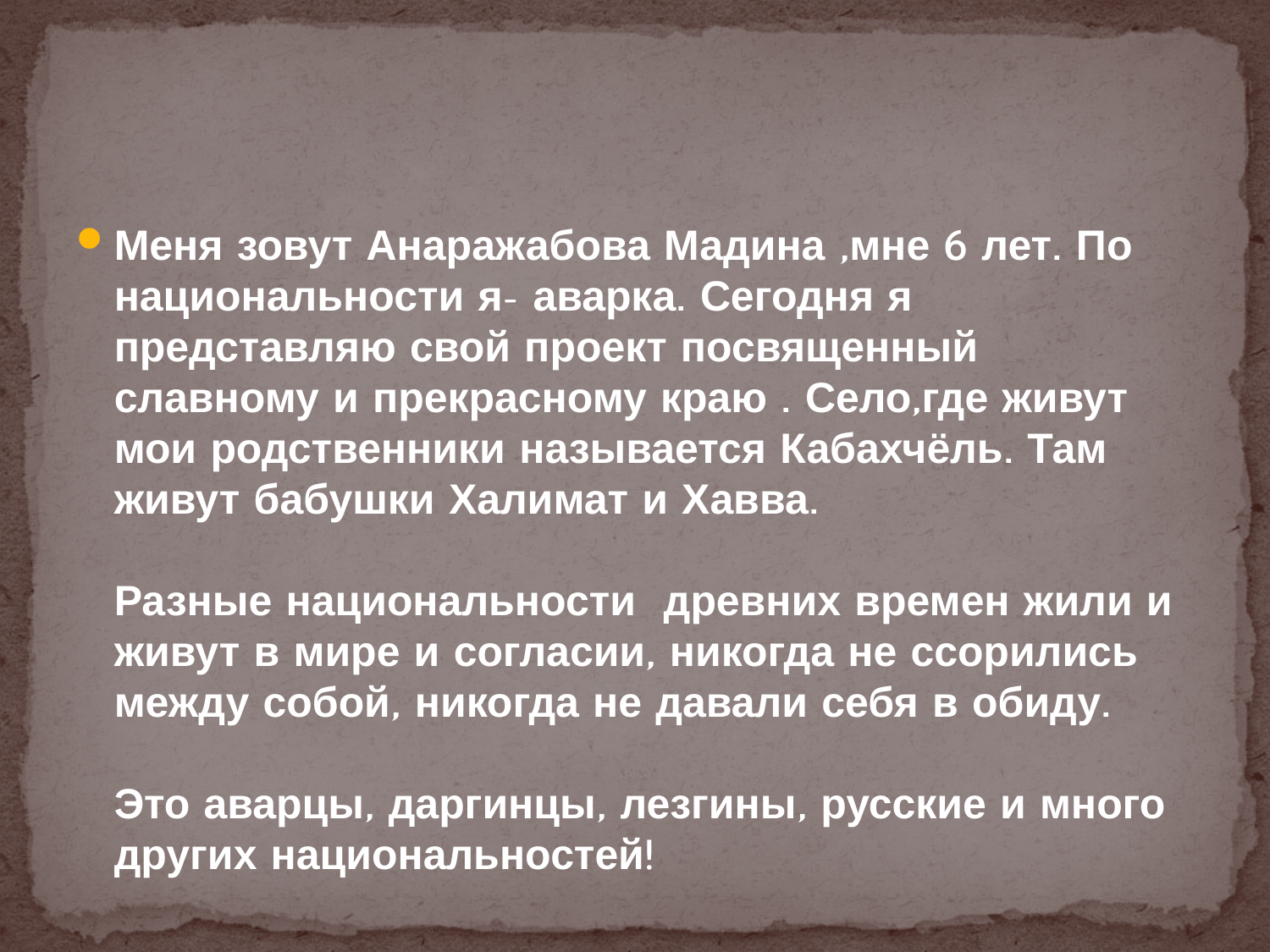

#
Меня зовут Анаражабова Мадина ,мне 6 лет. По национальности я- аварка. Сегодня я представляю свой проект посвященный  славному и прекрасному краю . Село,где живут мои родственники называется Кабахчёль. Там живут бабушки Халимат и Хавва.
Разные национальности  древних времен жили и живут в мире и согласии, никогда не ссорились между собой, никогда не давали себя в обиду.
Это аварцы, даргинцы, лезгины, русские и много других национальностей!